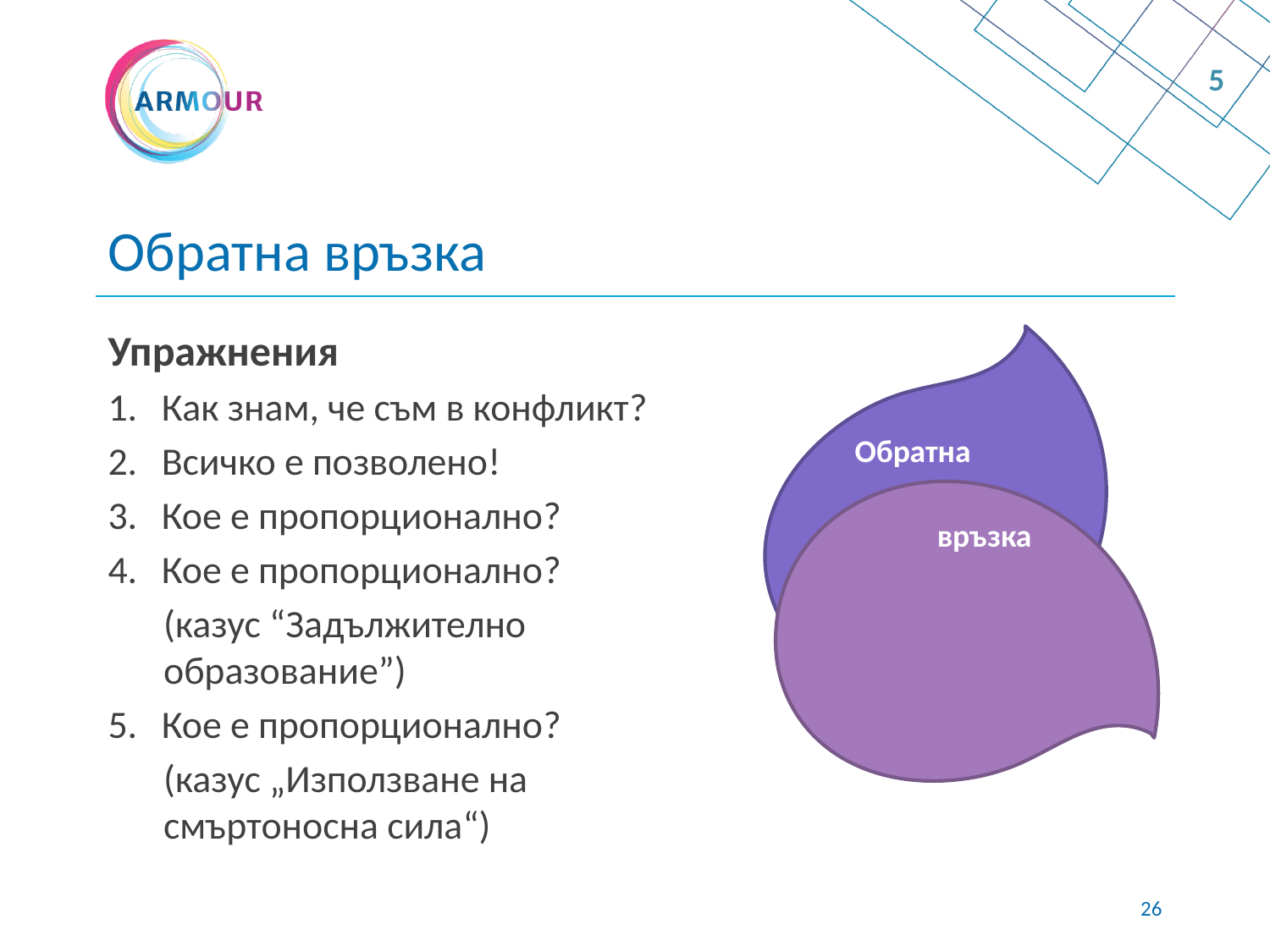

5
# Обратна връзка
Упражнения
Как знам, че съм в конфликт?
Всичко е позволено!
Кое е пропорционално?
Кое е пропорционално?
(казус “Задължително образование”)
Кое е пропорционално?
(казус „Използване на смъртоносна сила“)

Обратна
FEED

връзка
26